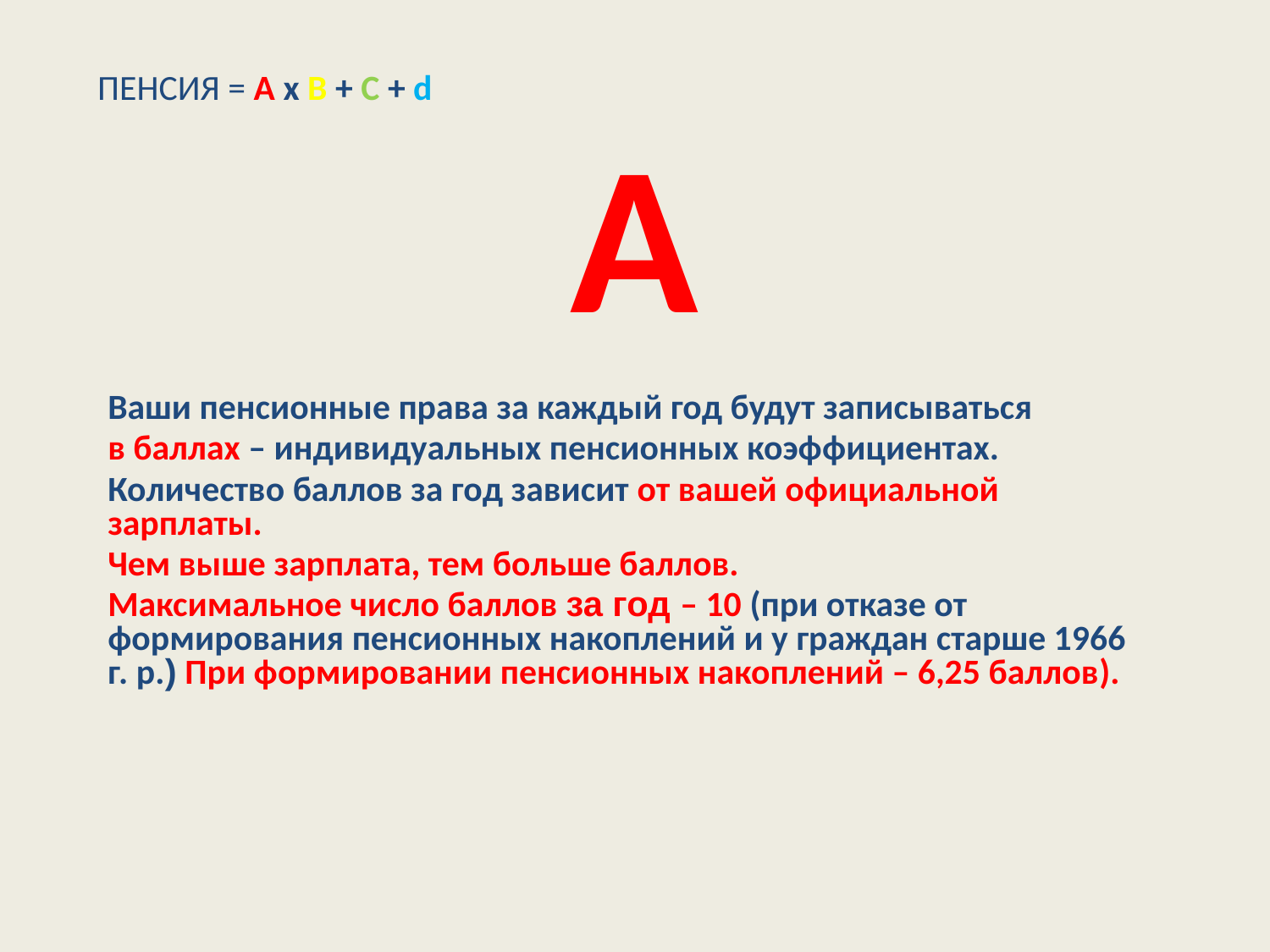

ПЕНСИЯ = А х В + С + d
А
Ваши пенсионные права за каждый год будут записываться
в баллах – индивидуальных пенсионных коэффициентах.
Количество баллов за год зависит от вашей официальной зарплаты.
Чем выше зарплата, тем больше баллов.
Максимальное число баллов за год – 10 (при отказе от формирования пенсионных накоплений и у граждан старше 1966 г. р.) При формировании пенсионных накоплений – 6,25 баллов).